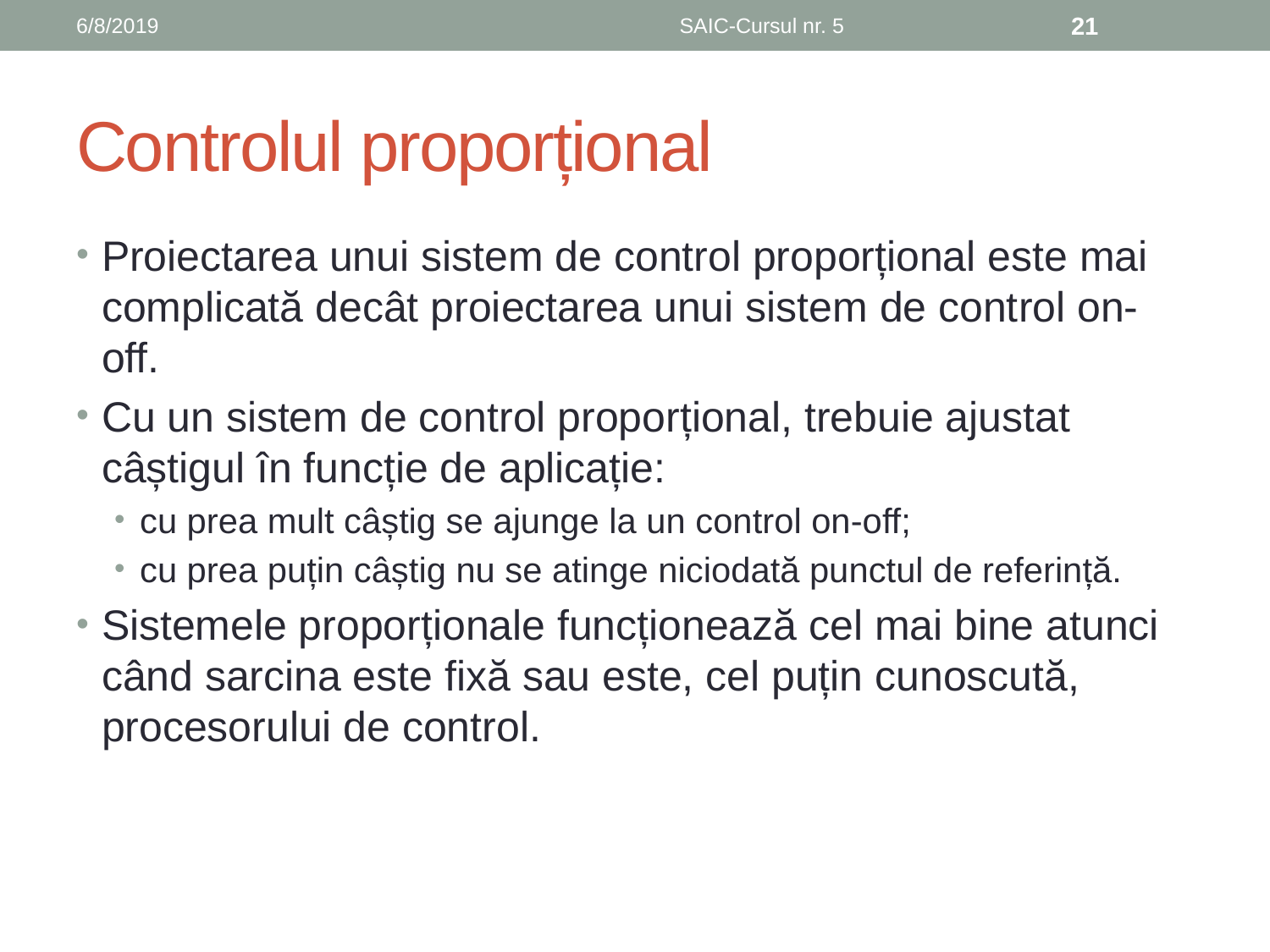

6/8/2019
SAIC-Cursul nr. 5
21
# Controlul proporțional
Proiectarea unui sistem de control proporțional este mai complicată decât proiectarea unui sistem de control on-off.
Cu un sistem de control proporțional, trebuie ajustat câștigul în funcție de aplicație:
cu prea mult câștig se ajunge la un control on-off;
cu prea puțin câștig nu se atinge niciodată punctul de referință.
Sistemele proporționale funcționează cel mai bine atunci când sarcina este fixă sau este, cel puțin cunoscută, procesorului de control.